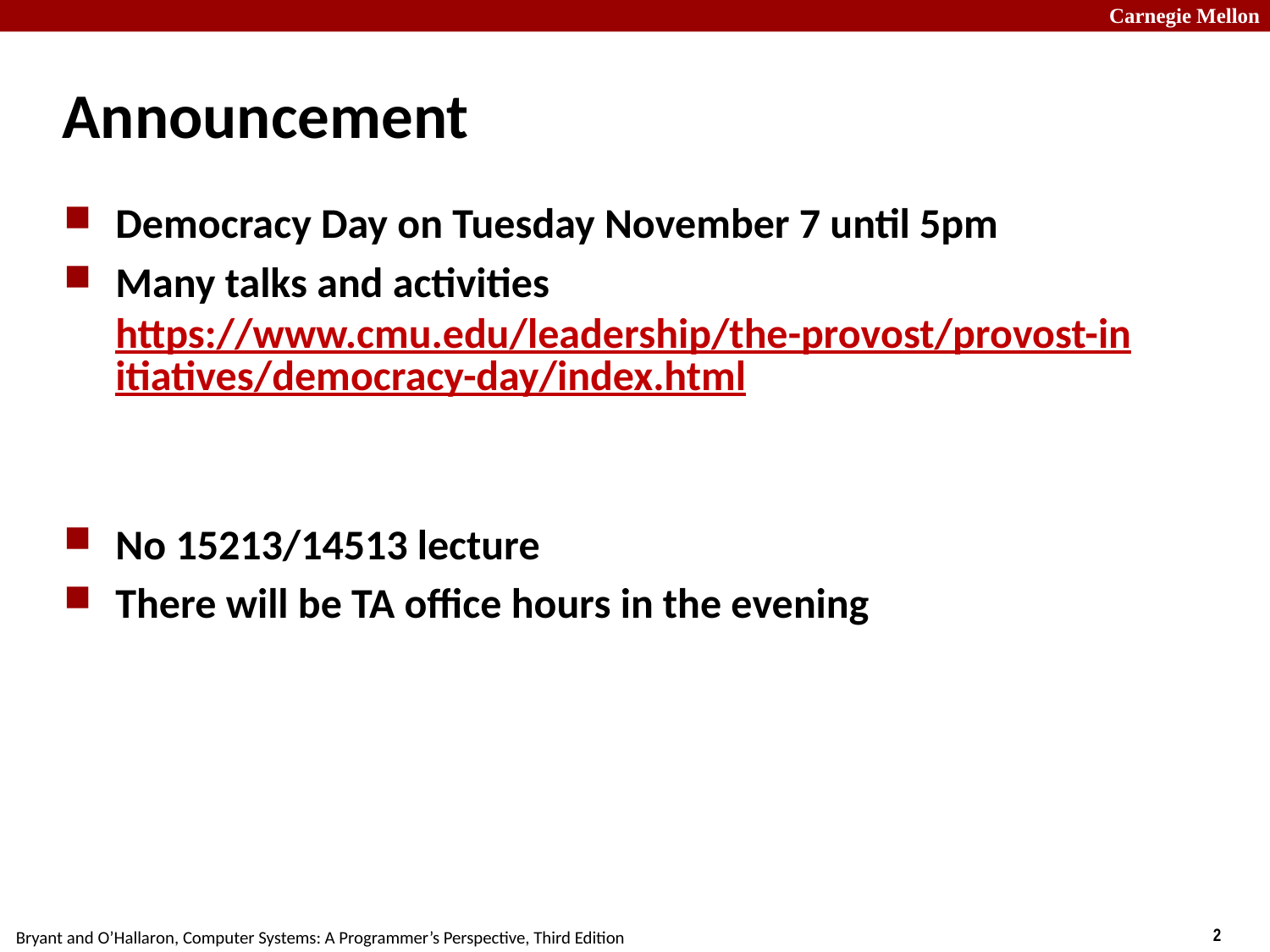

# Announcement
Democracy Day on Tuesday November 7 until 5pm
Many talks and activities
https://www.cmu.edu/leadership/the-provost/provost-initiatives/democracy-day/index.html

No 15213/14513 lecture
There will be TA office hours in the evening